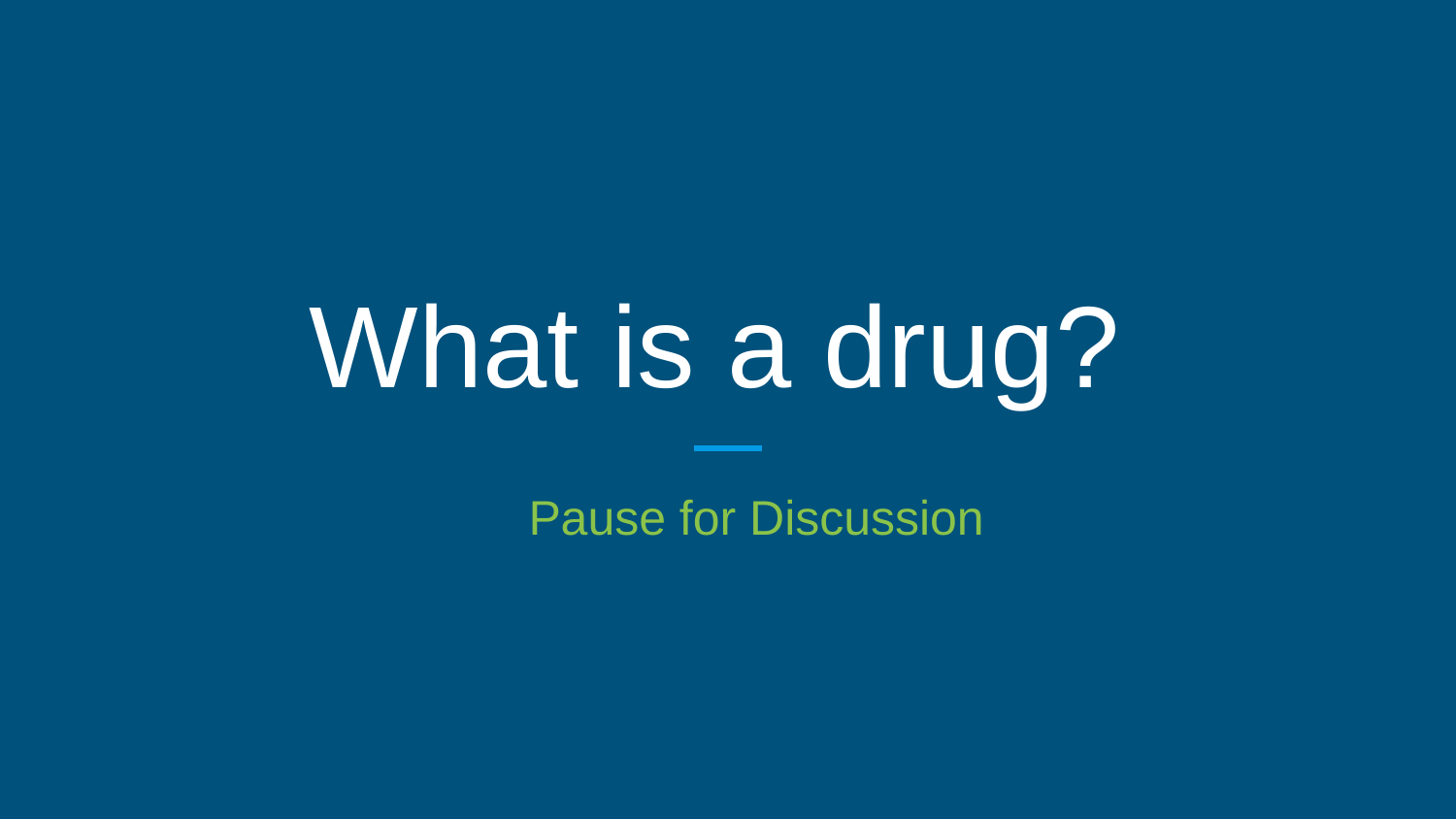

# What is a drug?
Pause for Discussion